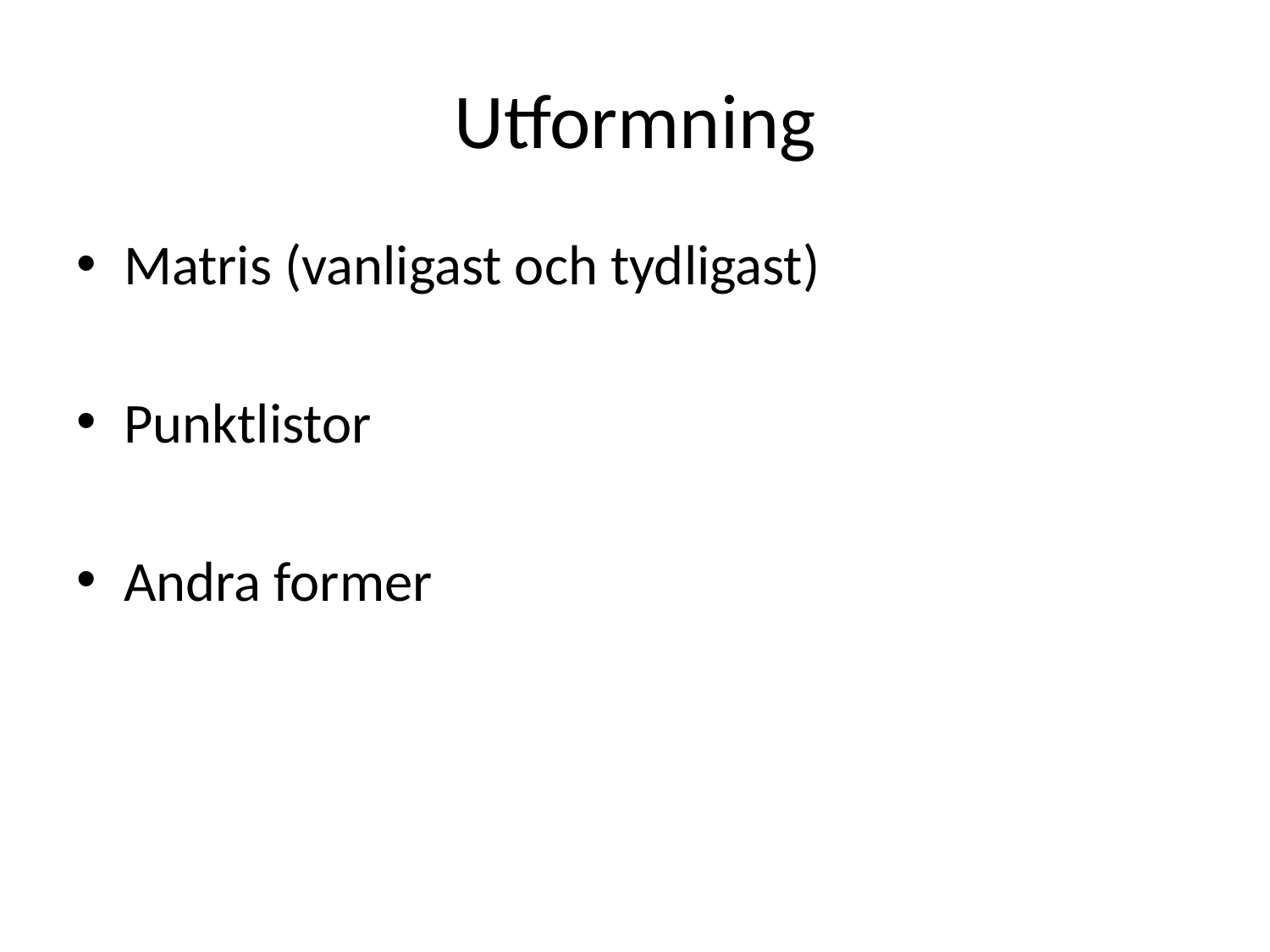

# Utformning
Matris (vanligast och tydligast)

Punktlistor

Andra former